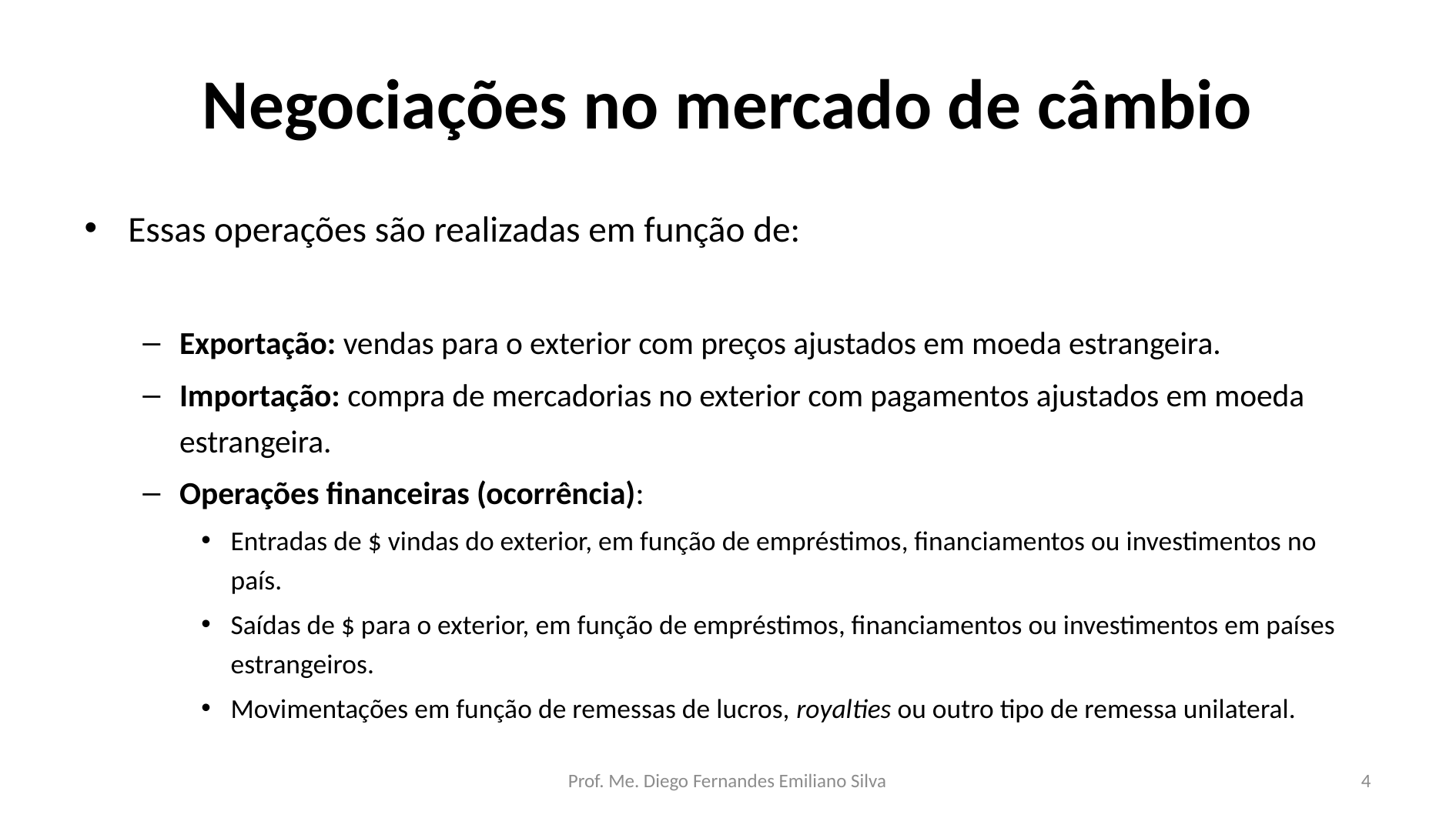

# Negociações no mercado de câmbio
Essas operações são realizadas em função de:

Exportação: vendas para o exterior com preços ajustados em moeda estrangeira.
Importação: compra de mercadorias no exterior com pagamentos ajustados em moeda estrangeira.
Operações financeiras (ocorrência):
Entradas de $ vindas do exterior, em função de empréstimos, financiamentos ou investimentos no país.
Saídas de $ para o exterior, em função de empréstimos, financiamentos ou investimentos em países estrangeiros.
Movimentações em função de remessas de lucros, royalties ou outro tipo de remessa unilateral.
Prof. Me. Diego Fernandes Emiliano Silva
4